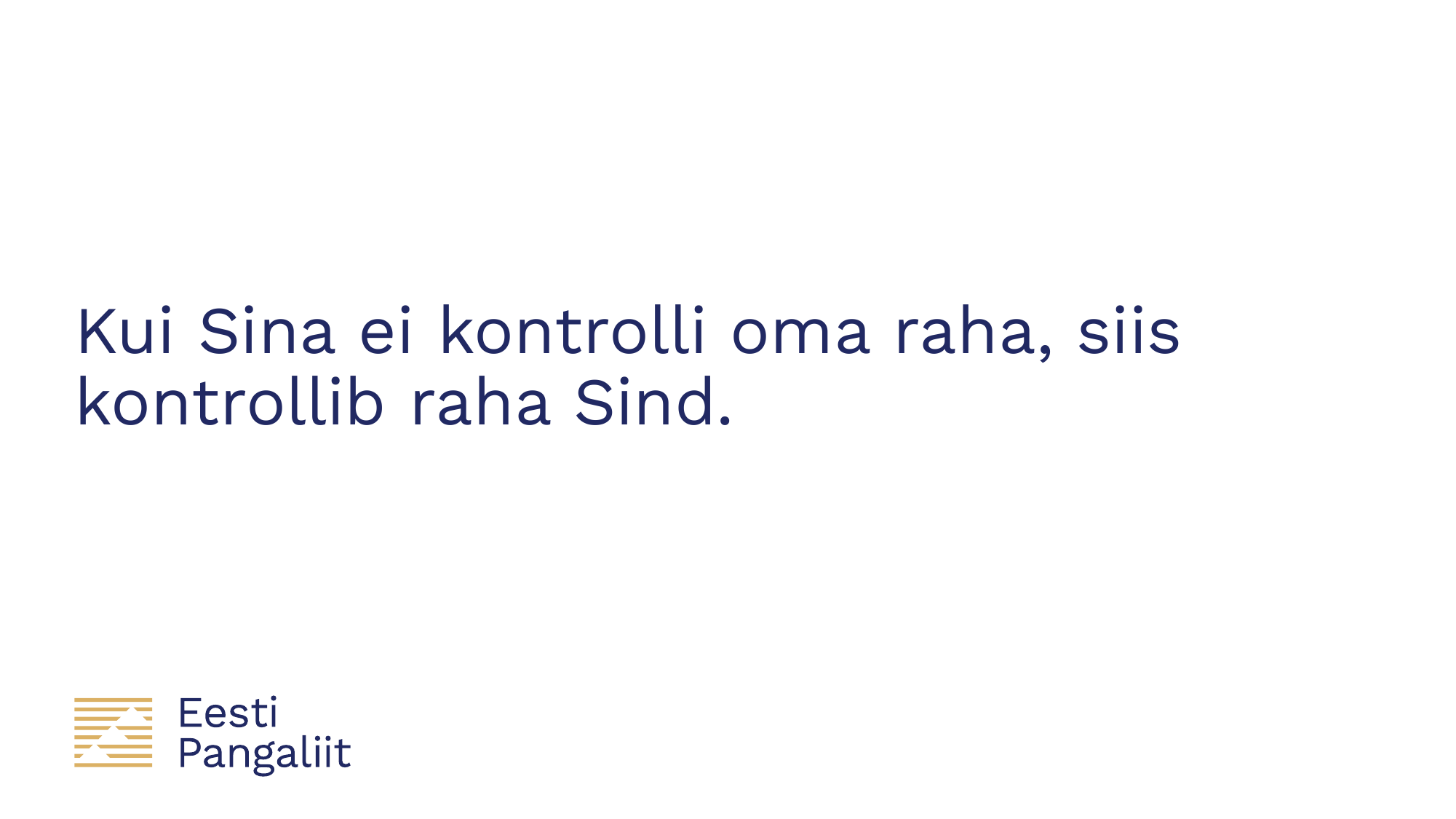

# Kui Sina ei kontrolli oma raha, siis kontrollib raha Sind.